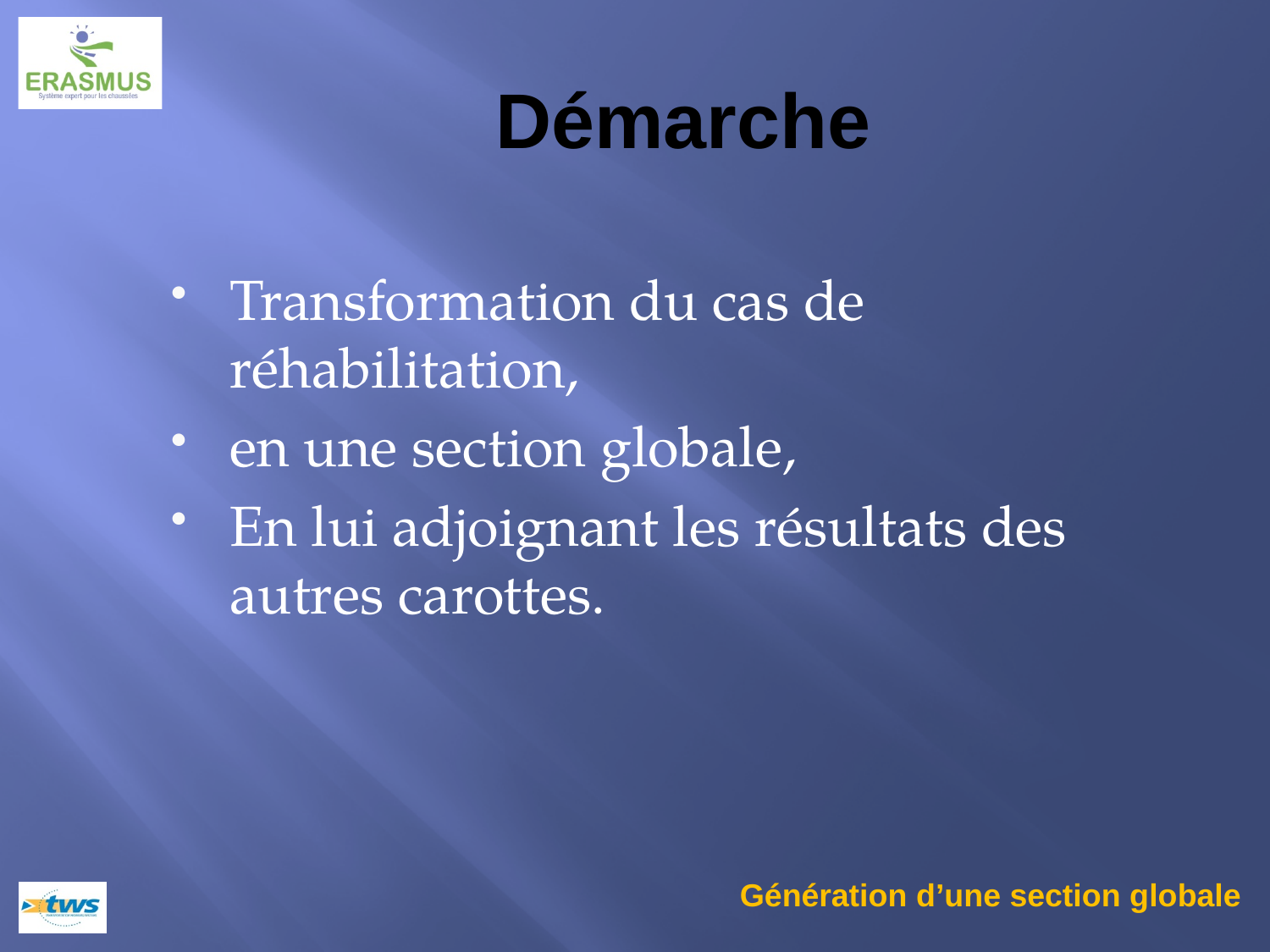

# Démarche
Transformation du cas de réhabilitation,
en une section globale,
En lui adjoignant les résultats des autres carottes.

Génération d’une section globale